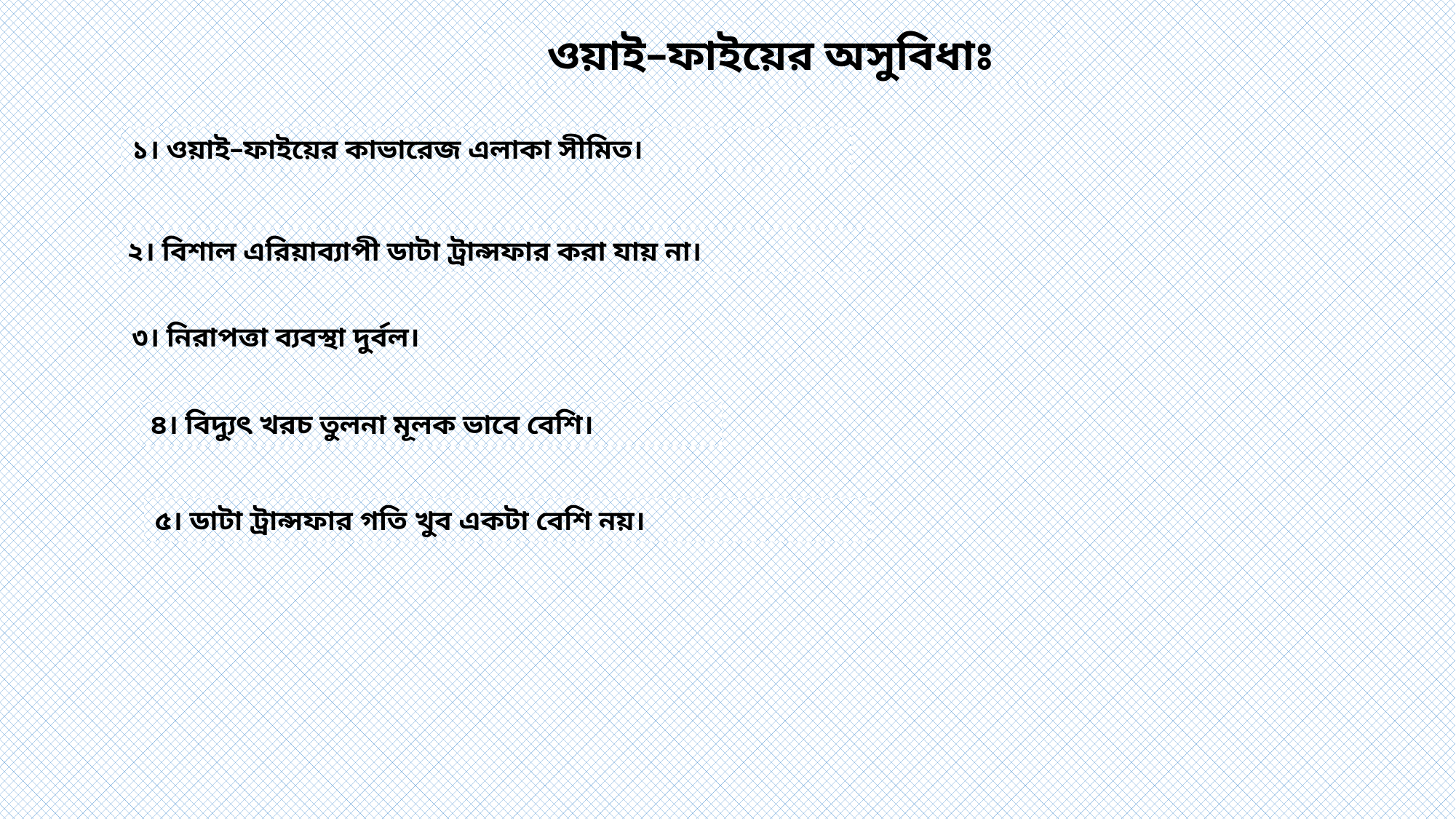

ওয়াই–ফাইয়ের অসুবিধাঃ
১। ওয়াই–ফাইয়ের কাভারেজ এলাকা সীমিত।
২। বিশাল এরিয়াব্যাপী ডাটা ট্রান্সফার করা যায় না।
৩। নিরাপত্তা ব্যবস্থা দুর্বল।
৪। বিদ্যুৎ খরচ তুলনা মূলক ভাবে বেশি।
৫। ডাটা ট্রান্সফার গতি খুব একটা বেশি নয়।